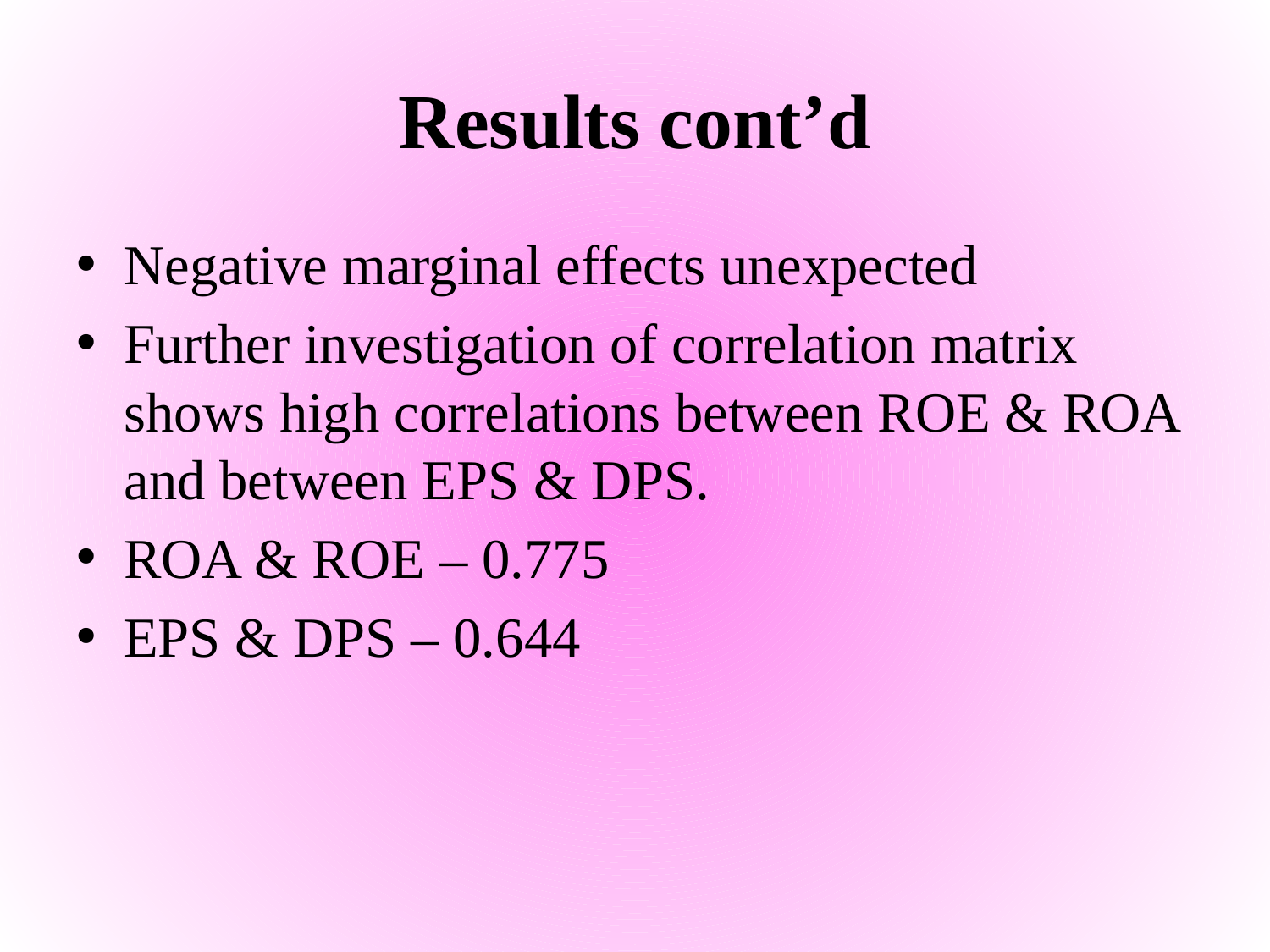

# Results cont’d
Negative marginal effects unexpected
Further investigation of correlation matrix shows high correlations between ROE & ROA and between EPS & DPS.
ROA & ROE – 0.775
EPS & DPS – 0.644